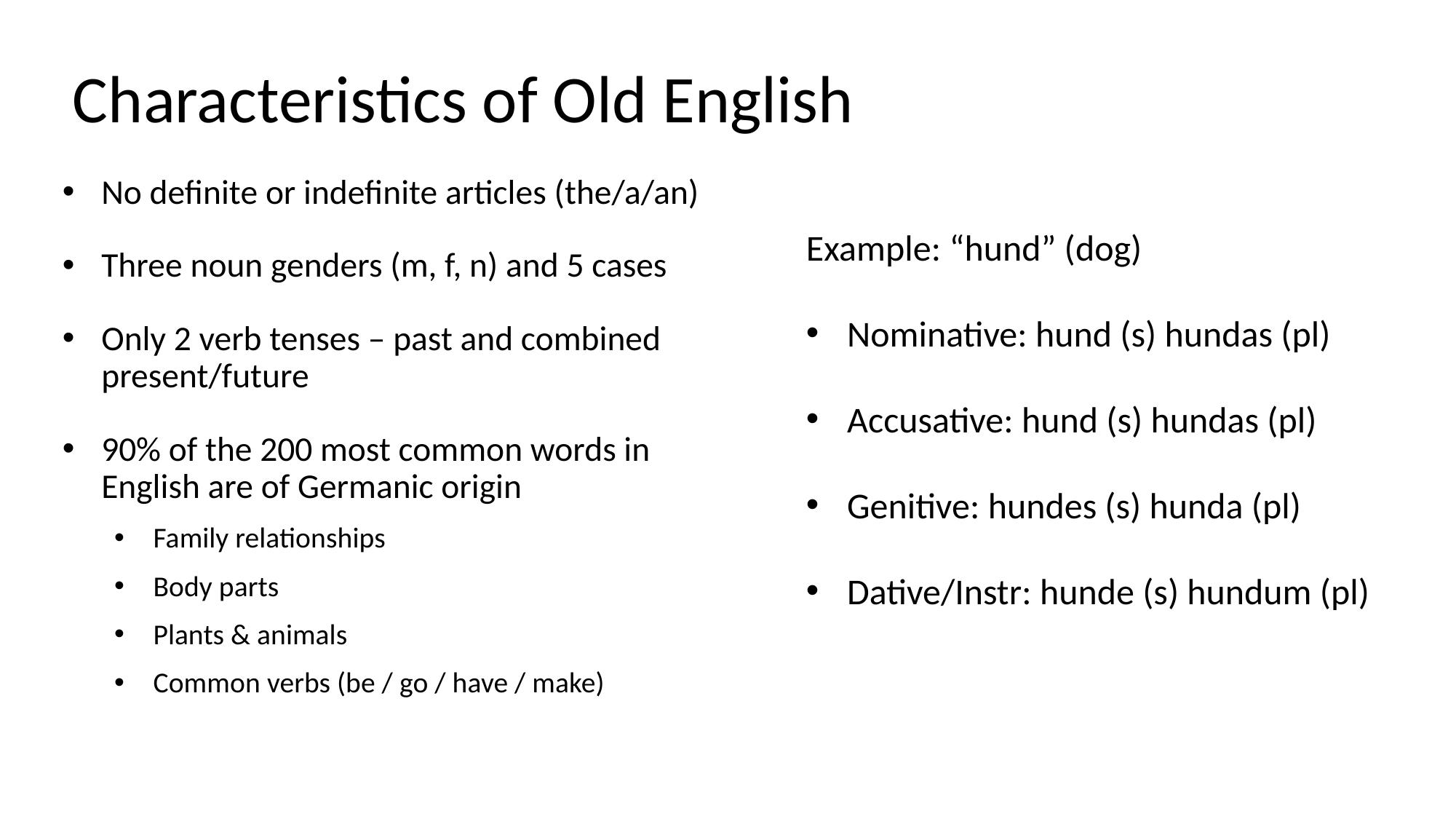

# Characteristics of Old English
No definite or indefinite articles (the/a/an)
Three noun genders (m, f, n) and 5 cases
Only 2 verb tenses – past and combined present/future
90% of the 200 most common words in English are of Germanic origin
Family relationships
Body parts
Plants & animals
Common verbs (be / go / have / make)

Example: “hund” (dog)
Nominative: hund (s) hundas (pl)
Accusative: hund (s) hundas (pl)
Genitive: hundes (s) hunda (pl)
Dative/Instr: hunde (s) hundum (pl)